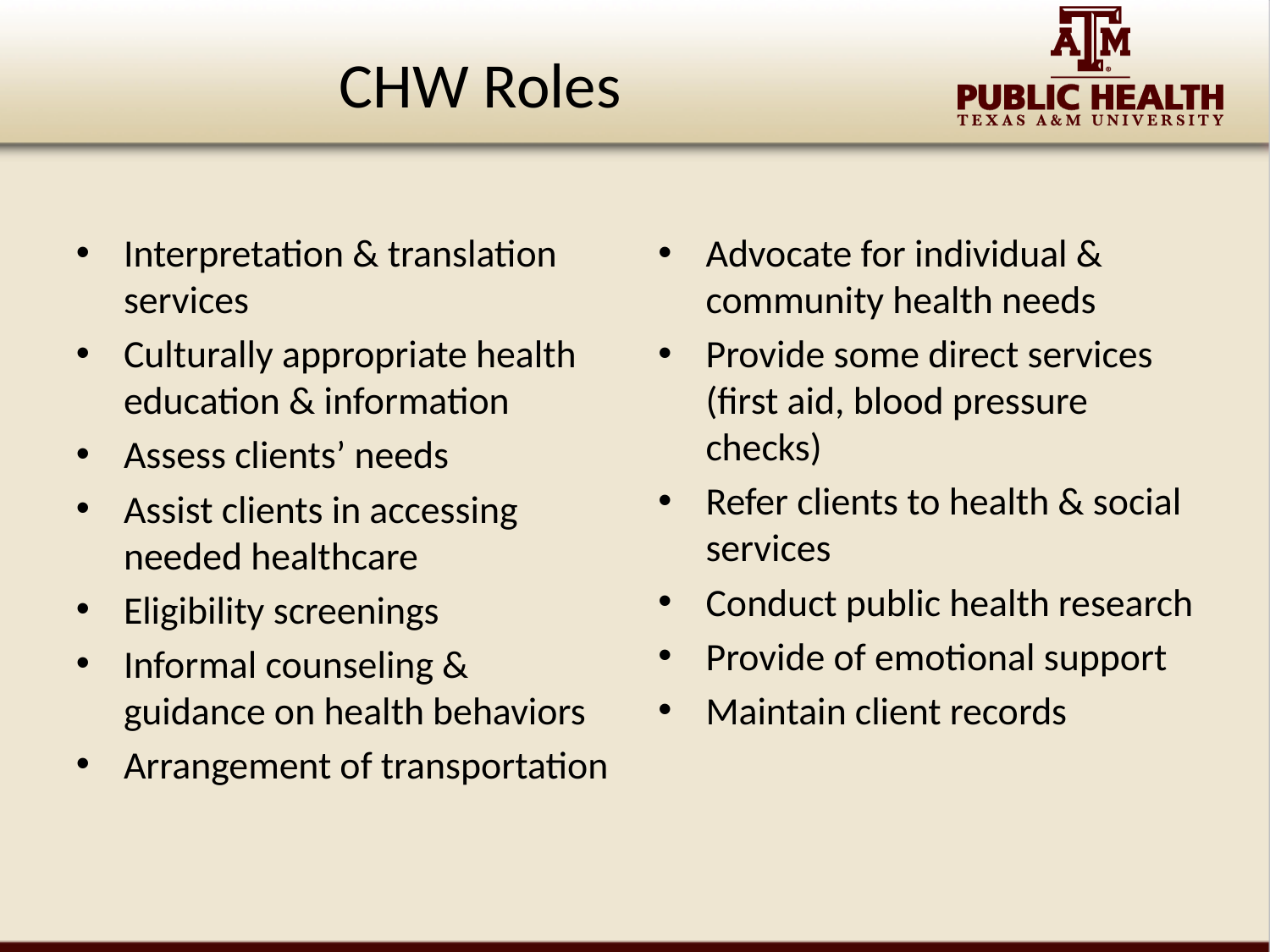

# CHW Roles
Interpretation & translation services
Culturally appropriate health education & information
Assess clients’ needs
Assist clients in accessing needed healthcare
Eligibility screenings
Informal counseling & guidance on health behaviors
Arrangement of transportation
Advocate for individual & community health needs
Provide some direct services (first aid, blood pressure checks)
Refer clients to health & social services
Conduct public health research
Provide of emotional support
Maintain client records